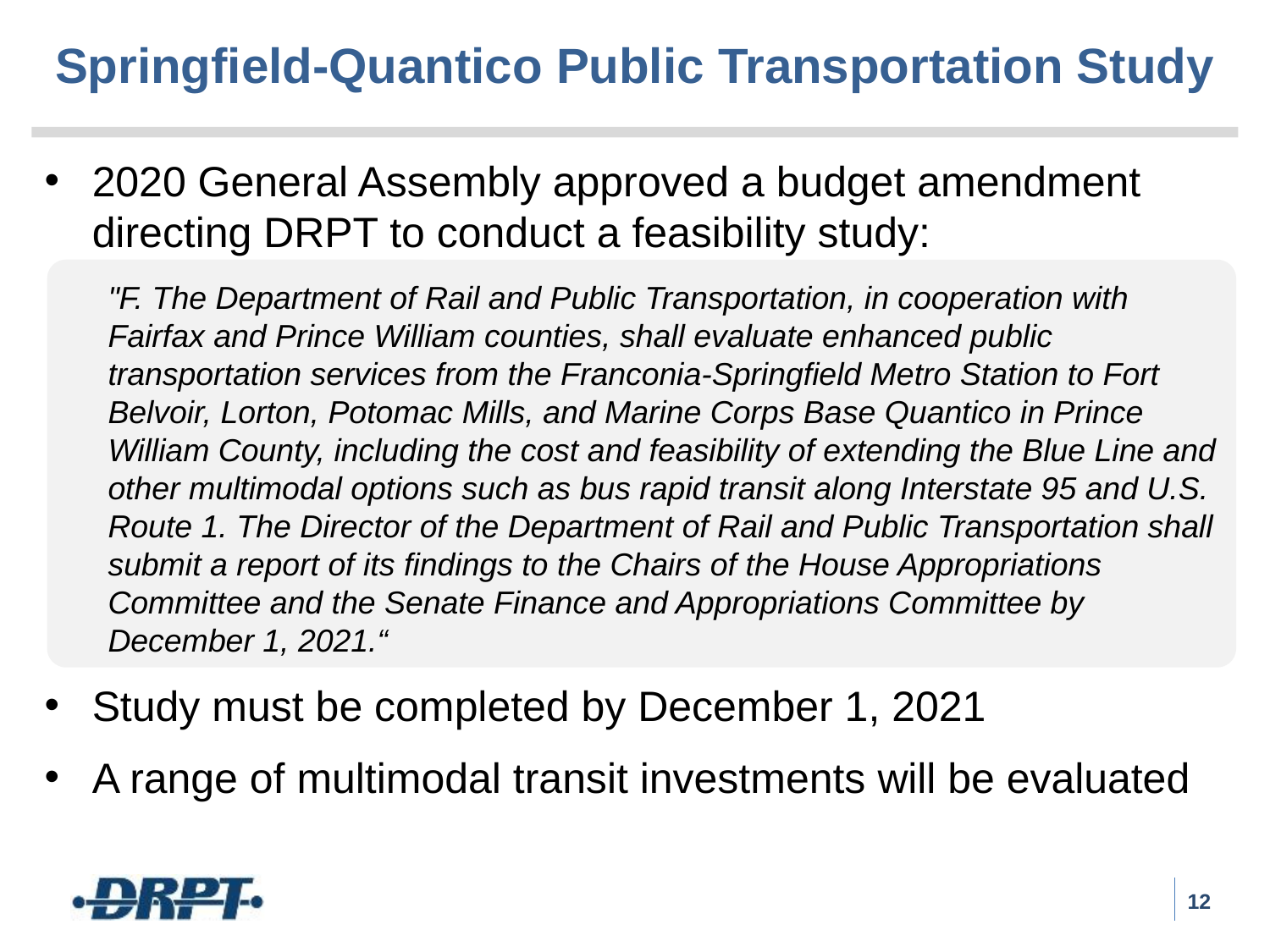

# Springfield-Quantico Public Transportation Study
2020 General Assembly approved a budget amendment directing DRPT to conduct a feasibility study:
"F. The Department of Rail and Public Transportation, in cooperation with Fairfax and Prince William counties, shall evaluate enhanced public transportation services from the Franconia-Springfield Metro Station to Fort Belvoir, Lorton, Potomac Mills, and Marine Corps Base Quantico in Prince William County, including the cost and feasibility of extending the Blue Line and other multimodal options such as bus rapid transit along Interstate 95 and U.S. Route 1. The Director of the Department of Rail and Public Transportation shall submit a report of its findings to the Chairs of the House Appropriations Committee and the Senate Finance and Appropriations Committee by December 1, 2021.“
Study must be completed by December 1, 2021
A range of multimodal transit investments will be evaluated

12